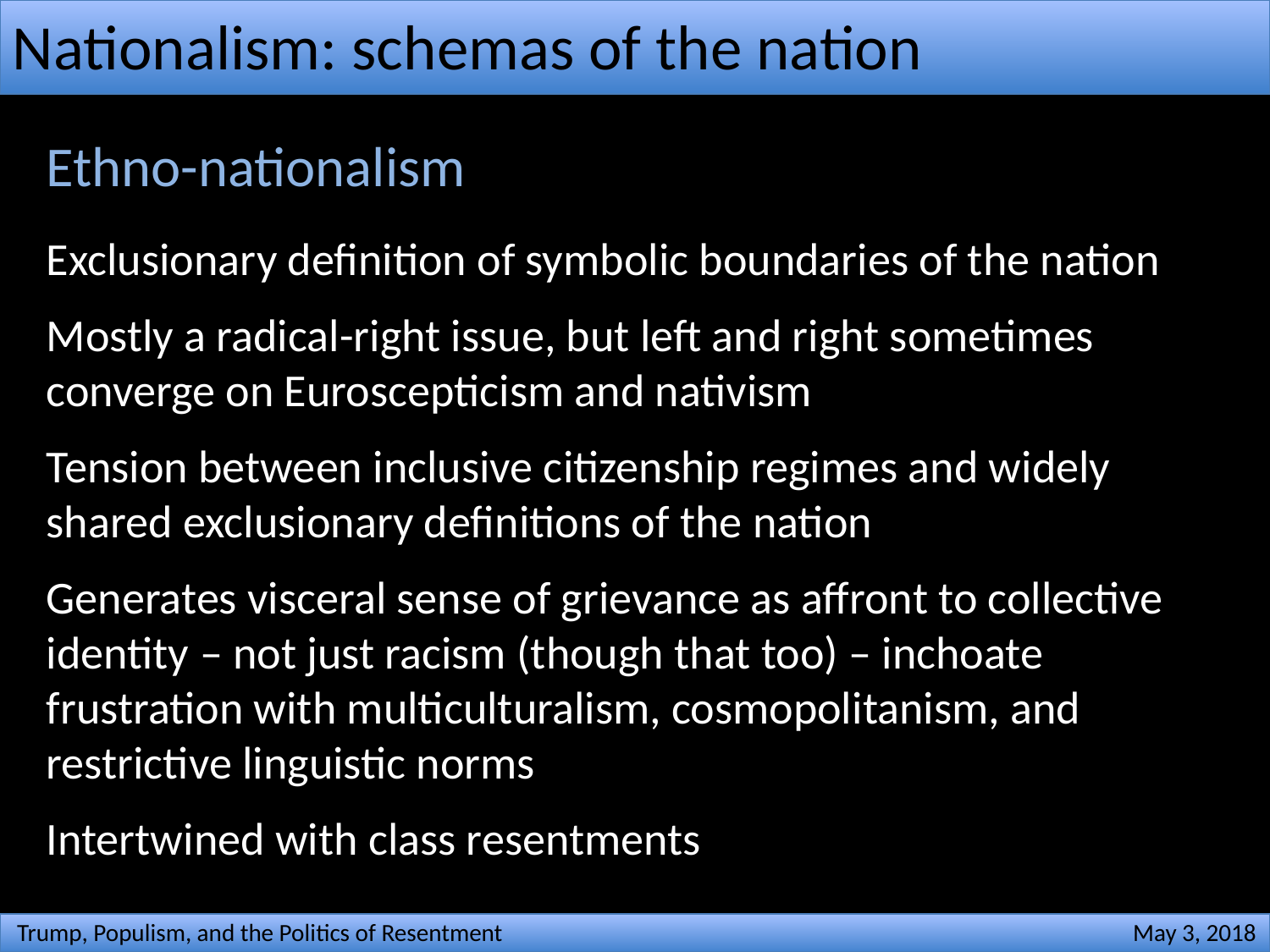

# Nationalism: schemas of the nation
Ethno-nationalism
Exclusionary definition of symbolic boundaries of the nation
Mostly a radical-right issue, but left and right sometimes converge on Euroscepticism and nativism
Tension between inclusive citizenship regimes and widely shared exclusionary definitions of the nation
Generates visceral sense of grievance as affront to collective identity – not just racism (though that too) – inchoate frustration with multiculturalism, cosmopolitanism, and restrictive linguistic norms
Intertwined with class resentments